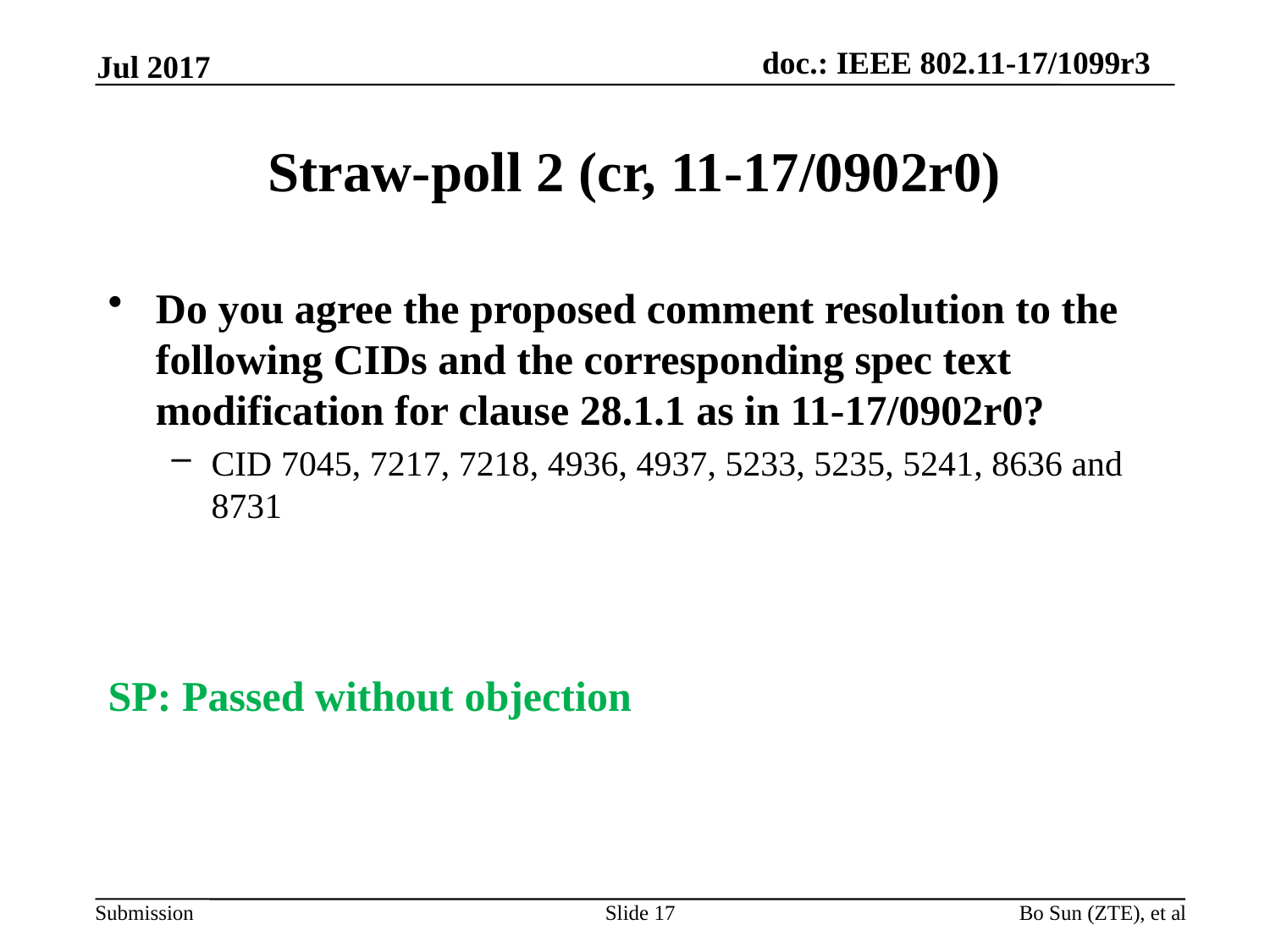

Jul 2017
# Straw-poll 2 (cr, 11-17/0902r0)
Do you agree the proposed comment resolution to the following CIDs and the corresponding spec text modification for clause 28.1.1 as in 11-17/0902r0?
CID 7045, 7217, 7218, 4936, 4937, 5233, 5235, 5241, 8636 and 8731

SP: Passed without objection

Slide 17
Bo Sun (ZTE), et al